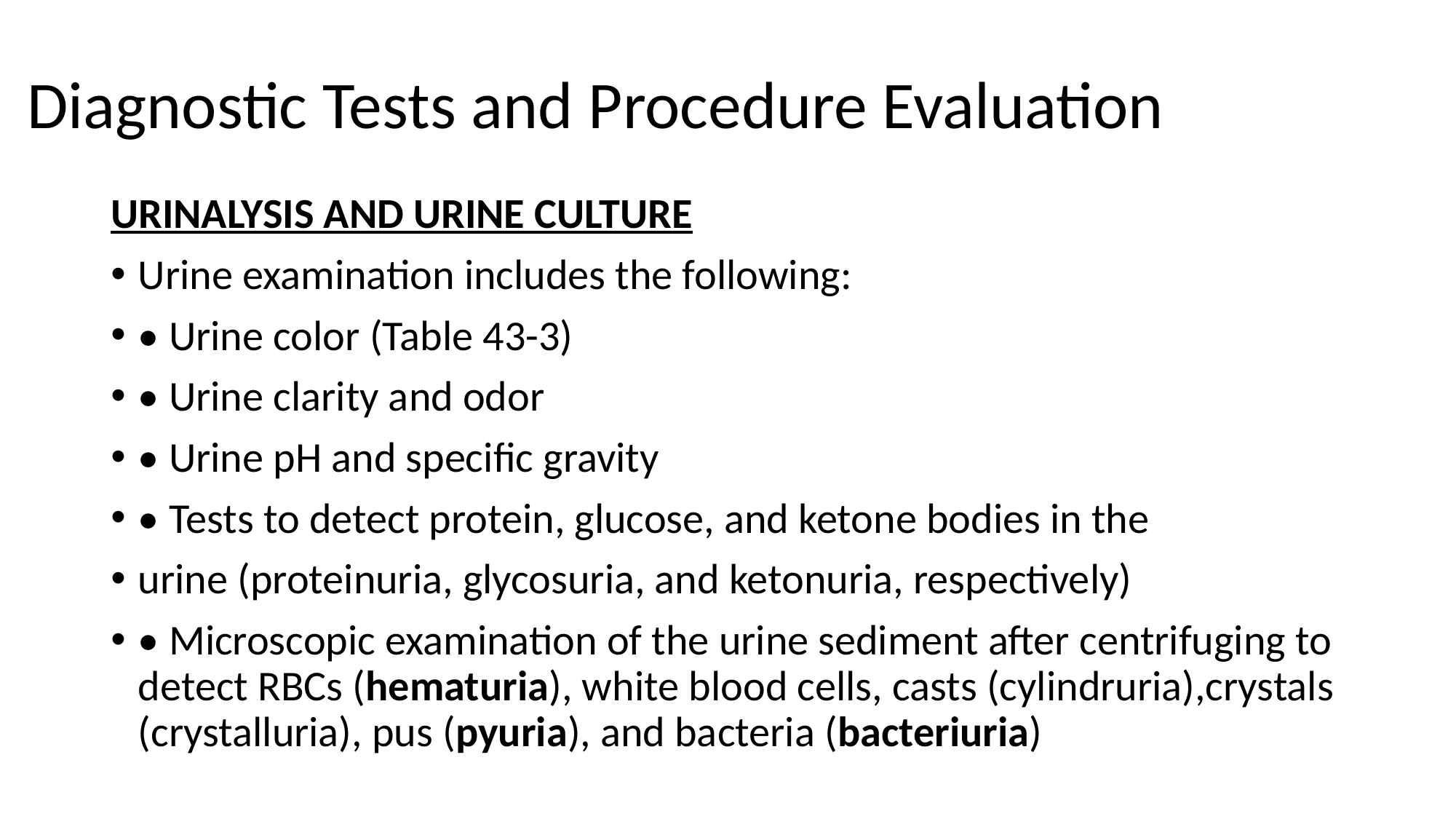

# Diagnostic Tests and Procedure Evaluation
URINALYSIS AND URINE CULTURE
Urine examination includes the following:
• Urine color (Table 43-3)
• Urine clarity and odor
• Urine pH and specific gravity
• Tests to detect protein, glucose, and ketone bodies in the
urine (proteinuria, glycosuria, and ketonuria, respectively)
• Microscopic examination of the urine sediment after centrifuging to detect RBCs (hematuria), white blood cells, casts (cylindruria),crystals (crystalluria), pus (pyuria), and bacteria (bacteriuria)